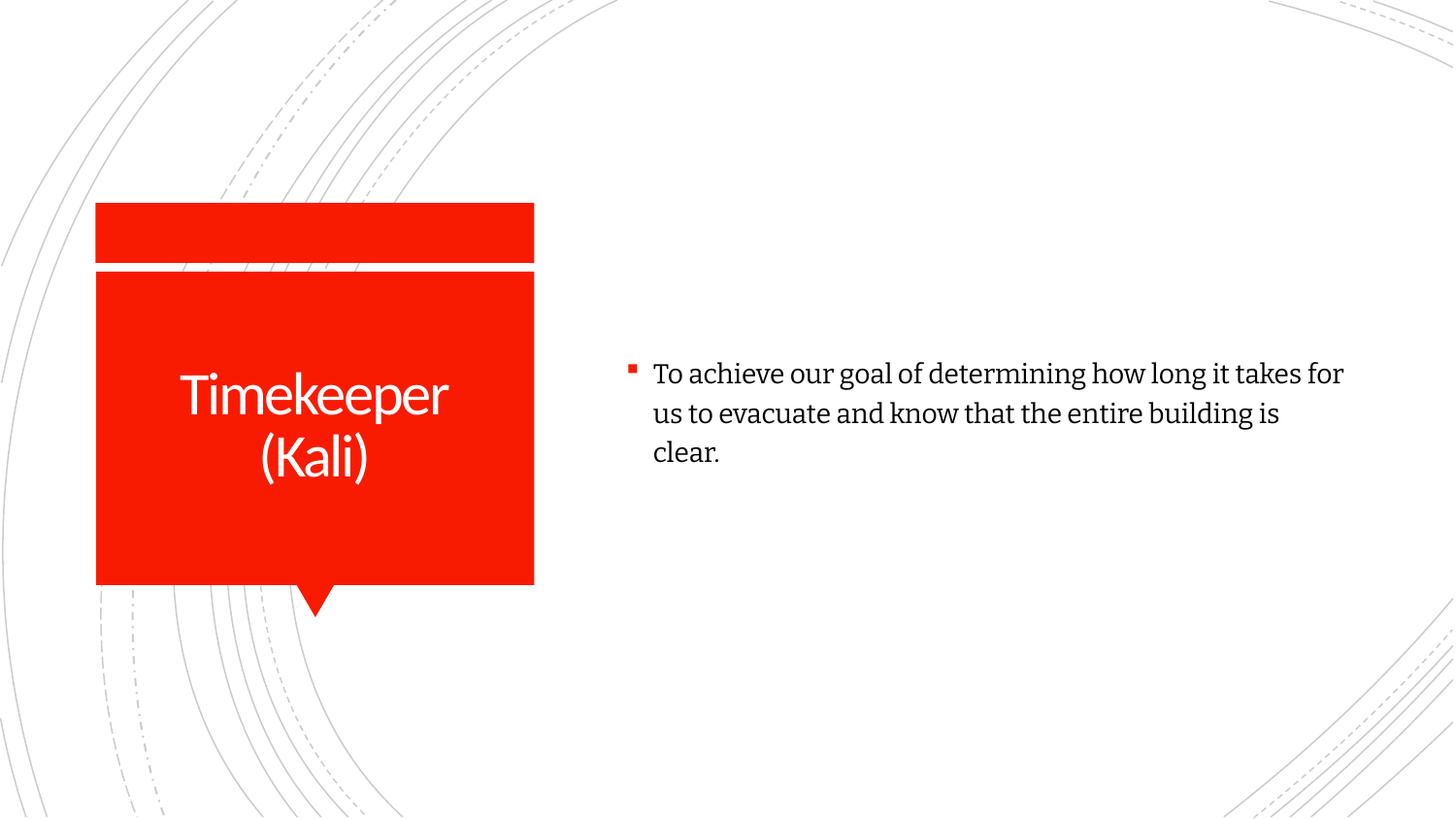

To achieve our goal of determining how long it takes for us to evacuate and know that the entire building is clear.
# Timekeeper (Kali)